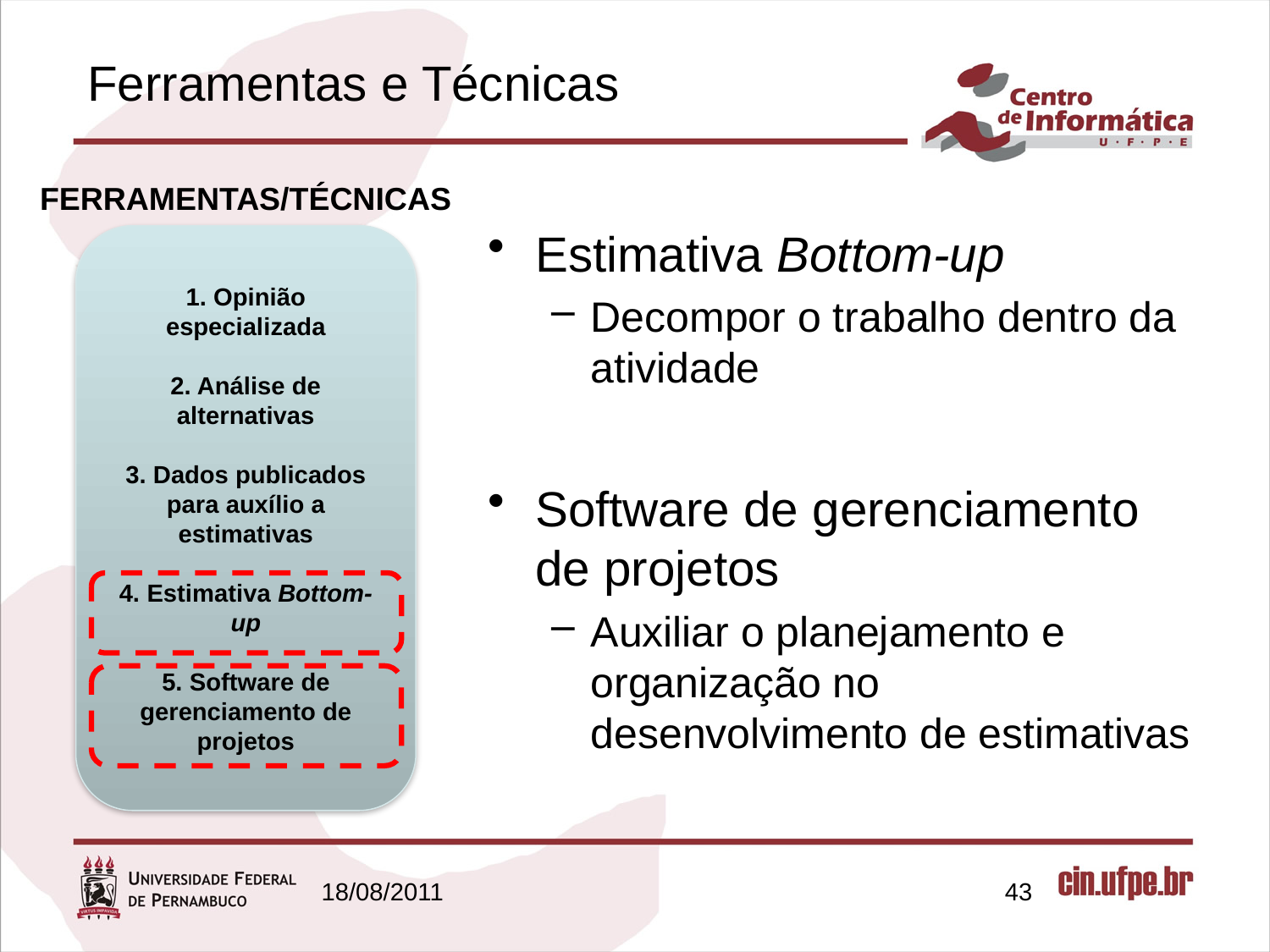

# Ferramentas e Técnicas
FERRAMENTAS/TÉCNICAS
1. Opinião especializada

2. Análise de alternativas

3. Dados publicados para auxílio a estimativas

4. Estimativa Bottom-up

5. Software de gerenciamento de projetos
Estimativa Bottom-up
Decompor o trabalho dentro da atividade

Software de gerenciamento de projetos
Auxiliar o planejamento e organização no desenvolvimento de estimativas

18/08/2011
43